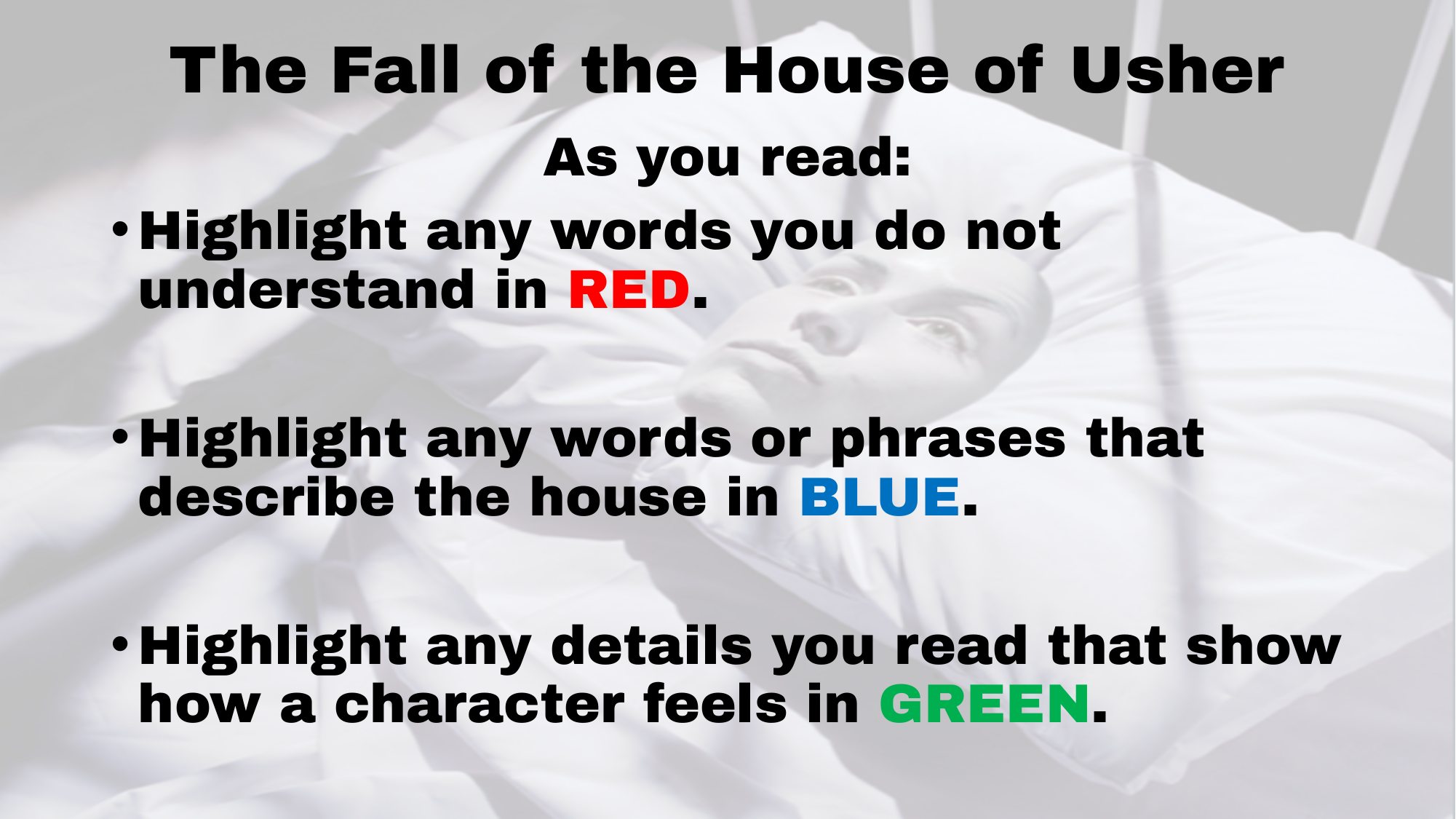

# The Fall of the House of Usher
As you read:
Highlight any words you do not understand in RED.

Highlight any words or phrases that describe the house in BLUE.

Highlight any details you read that show how a character feels in GREEN.